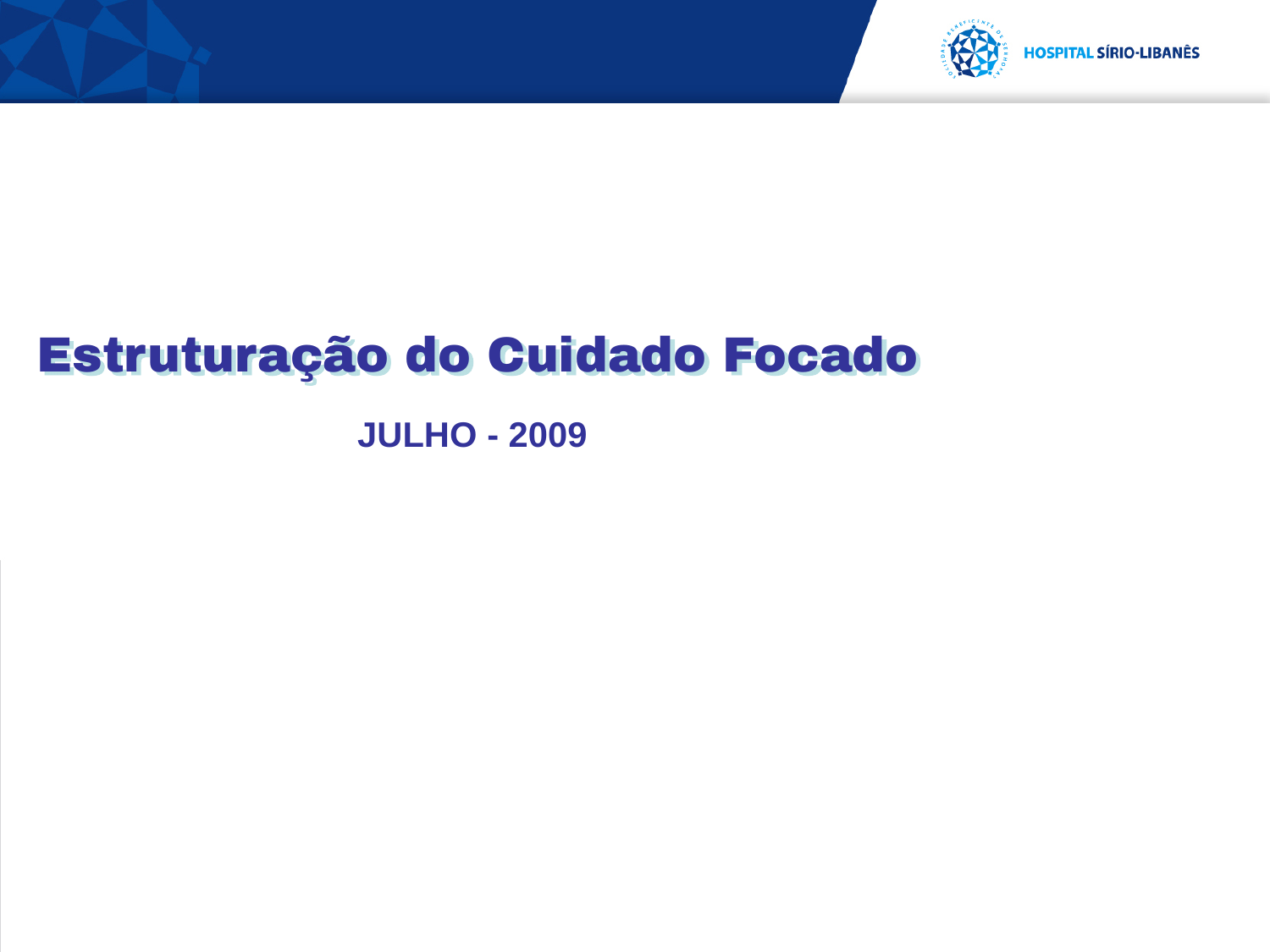

Estruturação do Cuidado Focado
JULHO - 2009